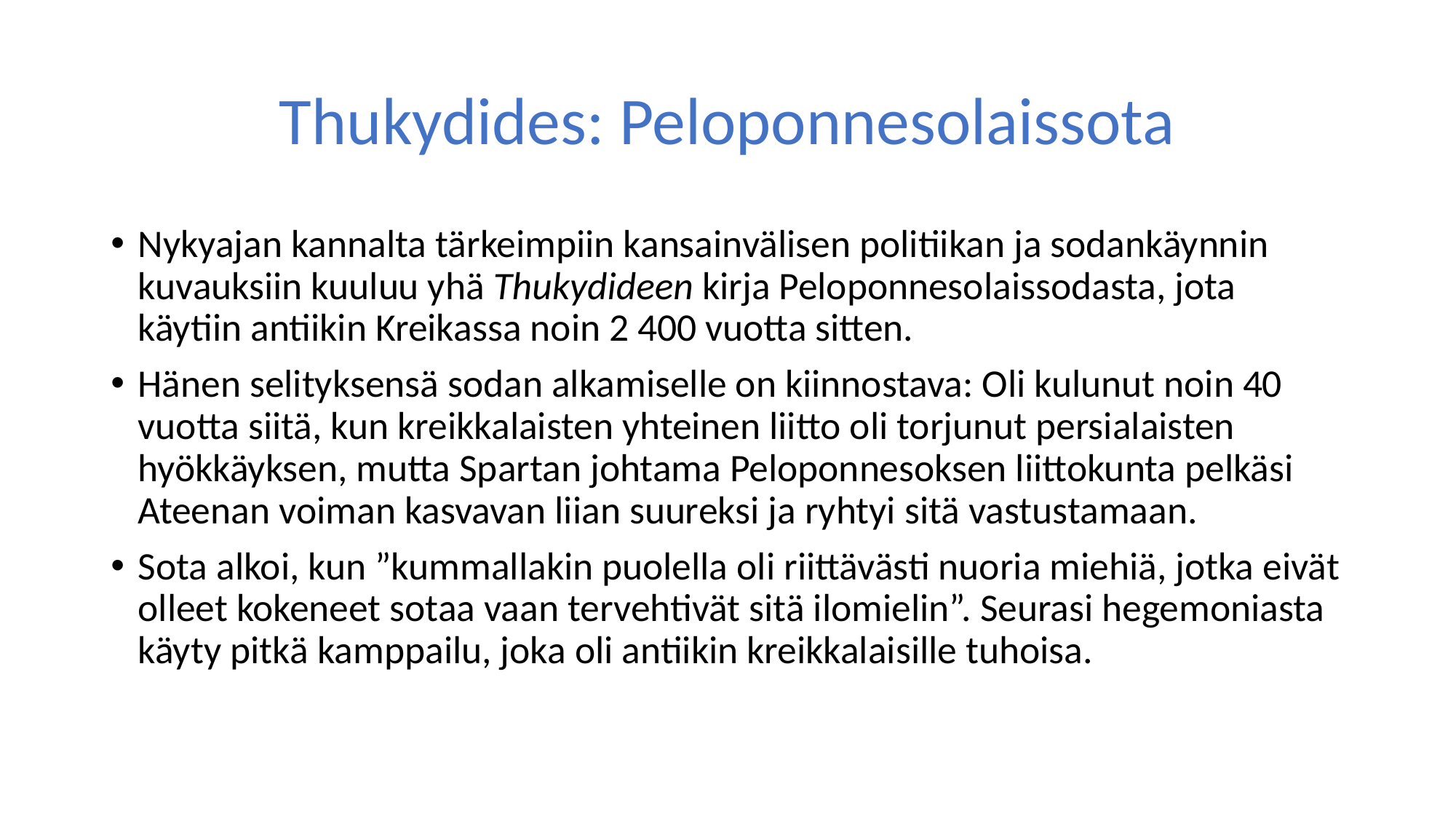

# Thukydides: Peloponnesolaissota
Nykyajan kannalta tärkeimpiin kansainvälisen politiikan ja sodankäynnin kuvauksiin kuuluu yhä Thukydideen kirja Peloponnesolaissodasta, jota käytiin antiikin Kreikassa noin 2 400 vuotta sitten.
Hänen selityksensä sodan alkamiselle on kiinnostava: Oli kulunut noin 40 vuotta siitä, kun kreikkalaisten yhteinen liitto oli torjunut persialaisten hyökkäyksen, mutta Spartan johtama Peloponnesoksen liittokunta pelkäsi Ateenan voiman kasvavan liian suureksi ja ryhtyi sitä vastustamaan.
Sota alkoi, kun ”kummallakin puolella oli riittävästi nuoria miehiä, jotka eivät olleet kokeneet sotaa vaan tervehtivät sitä ilomielin”. Seurasi hegemoniasta käyty pitkä kamppailu, joka oli antiikin kreikkalaisille tuhoisa.